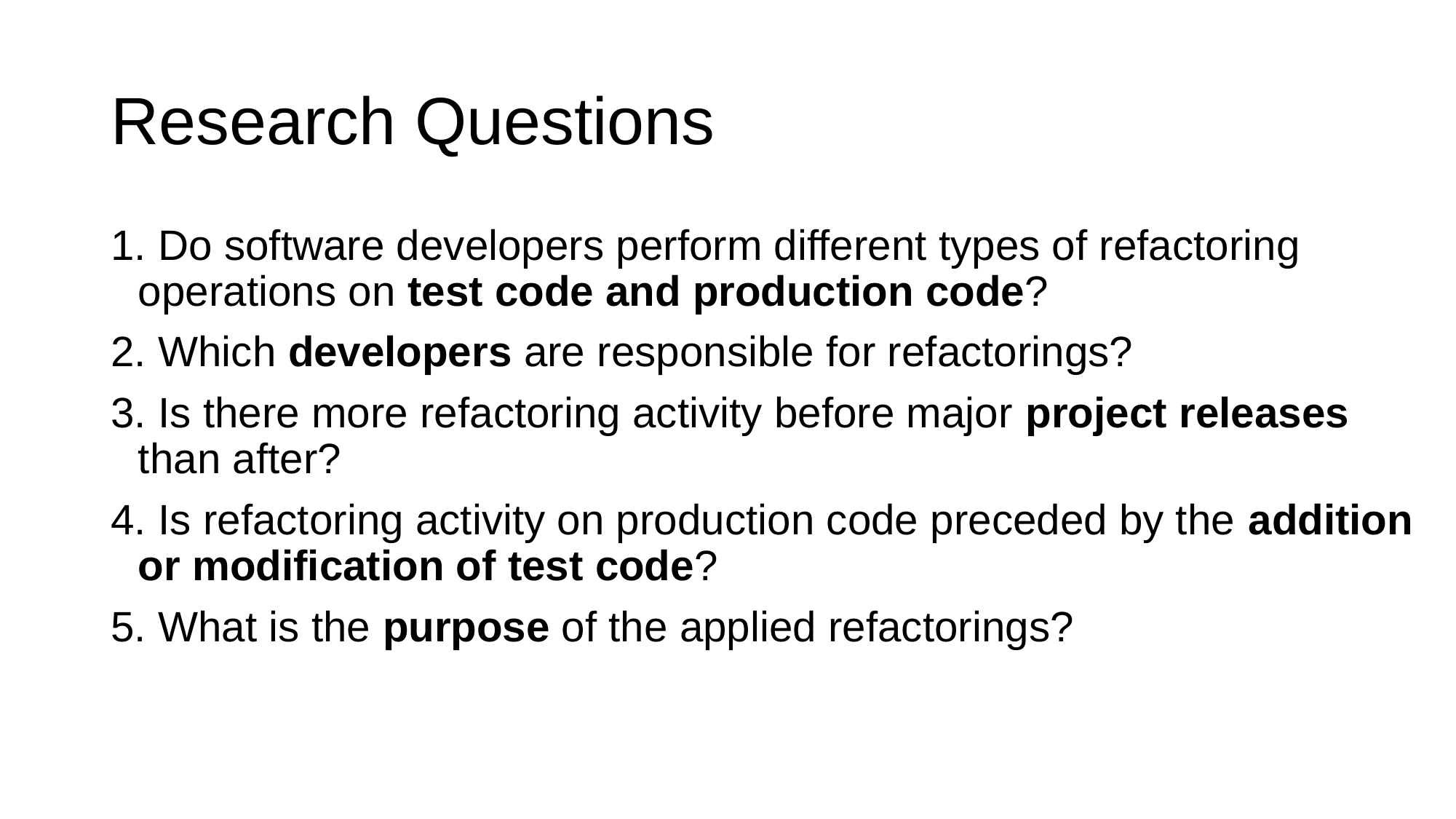

# Research Questions
 Do software developers perform different types of refactoring operations on test code and production code?
 Which developers are responsible for refactorings?
 Is there more refactoring activity before major project releases than after?
 Is refactoring activity on production code preceded by the addition or modification of test code?
 What is the purpose of the applied refactorings?